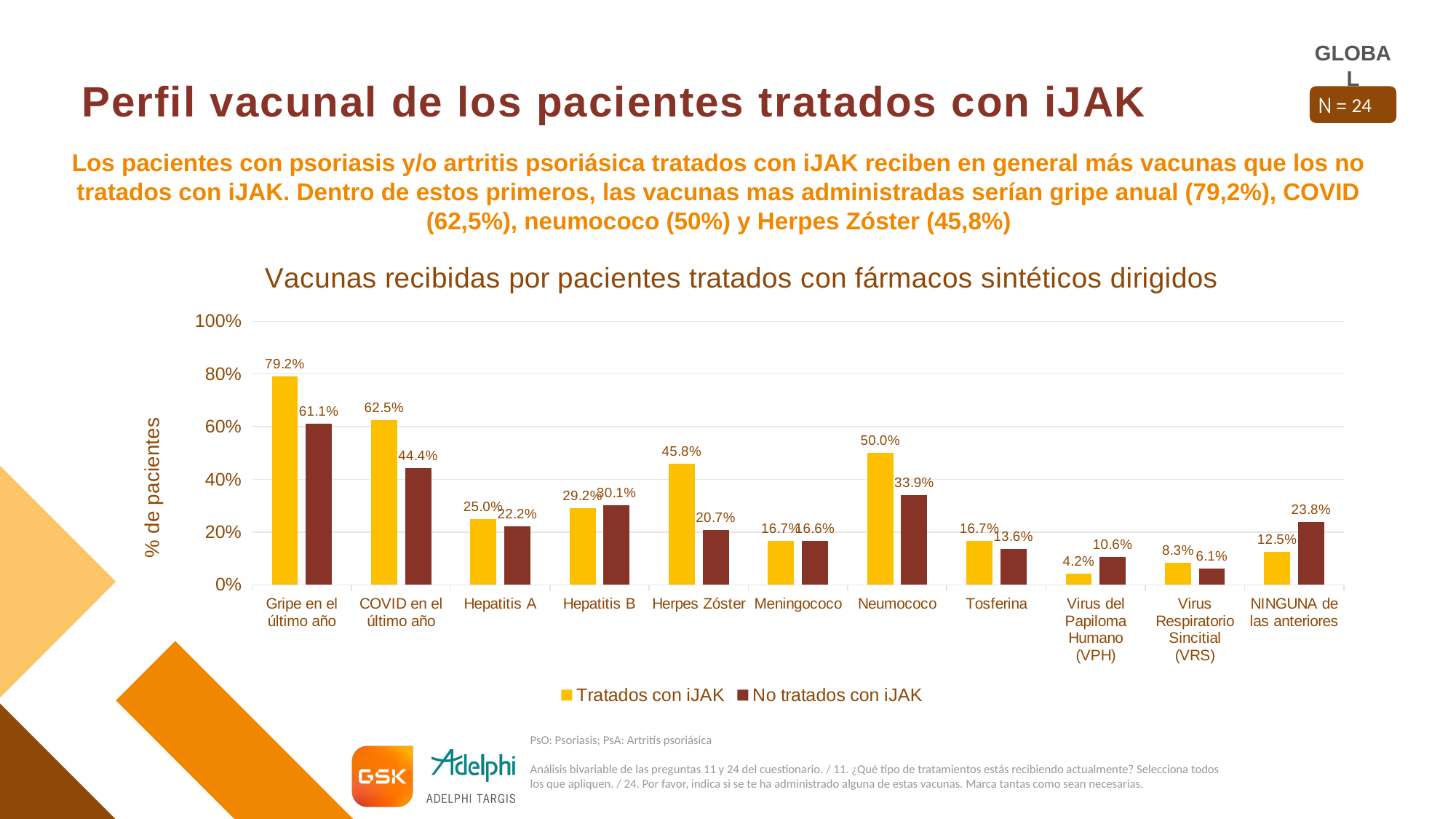

# Perfil vacunal de los pacientes tratados con iJAK
24
Los pacientes con psoriasis y/o artritis psoriásica tratados con iJAK reciben en general más vacunas que los no tratados con iJAK. Dentro de estos primeros, las vacunas mas administradas serían gripe anual (79,2%), COVID (62,5%), neumococo (50%) y Herpes Zóster (45,8%)

### Chart: Vacunas recibidas por pacientes tratados con fármacos sintéticos dirigidos

| Category | Tratados con iJAK | No tratados con iJAK |
|---|---|---|
| Gripe en el último año | 0.7917 | 0.6109 |
| COVID en el último año | 0.625 | 0.4437 |
| Hepatitis A | 0.25 | 0.2219 |
| Hepatitis B | 0.2917 | 0.3013 |
| Herpes Zóster | 0.4583 | 0.207 |
| Meningococo | 0.1667 | 0.1656 |
| Neumococo | 0.5 | 0.3394 |
| Tosferina | 0.1667 | 0.1358 |
| Virus del Papiloma Humano (VPH) | 0.0417 | 0.106 |
| Virus Respiratorio Sincitial (VRS) | 0.0833 | 0.0613 |
| NINGUNA de las anteriores | 0.125 | 0.2384 |
PsO: Psoriasis; PsA: Artritis psoriásica

Análisis bivariable de las preguntas 11 y 24 del cuestionario. / 11. ¿Qué tipo de tratamientos estás recibiendo actualmente? Selecciona todos los que apliquen. / 24. Por favor, indica si se te ha administrado alguna de estas vacunas. Marca tantas como sean necesarias.